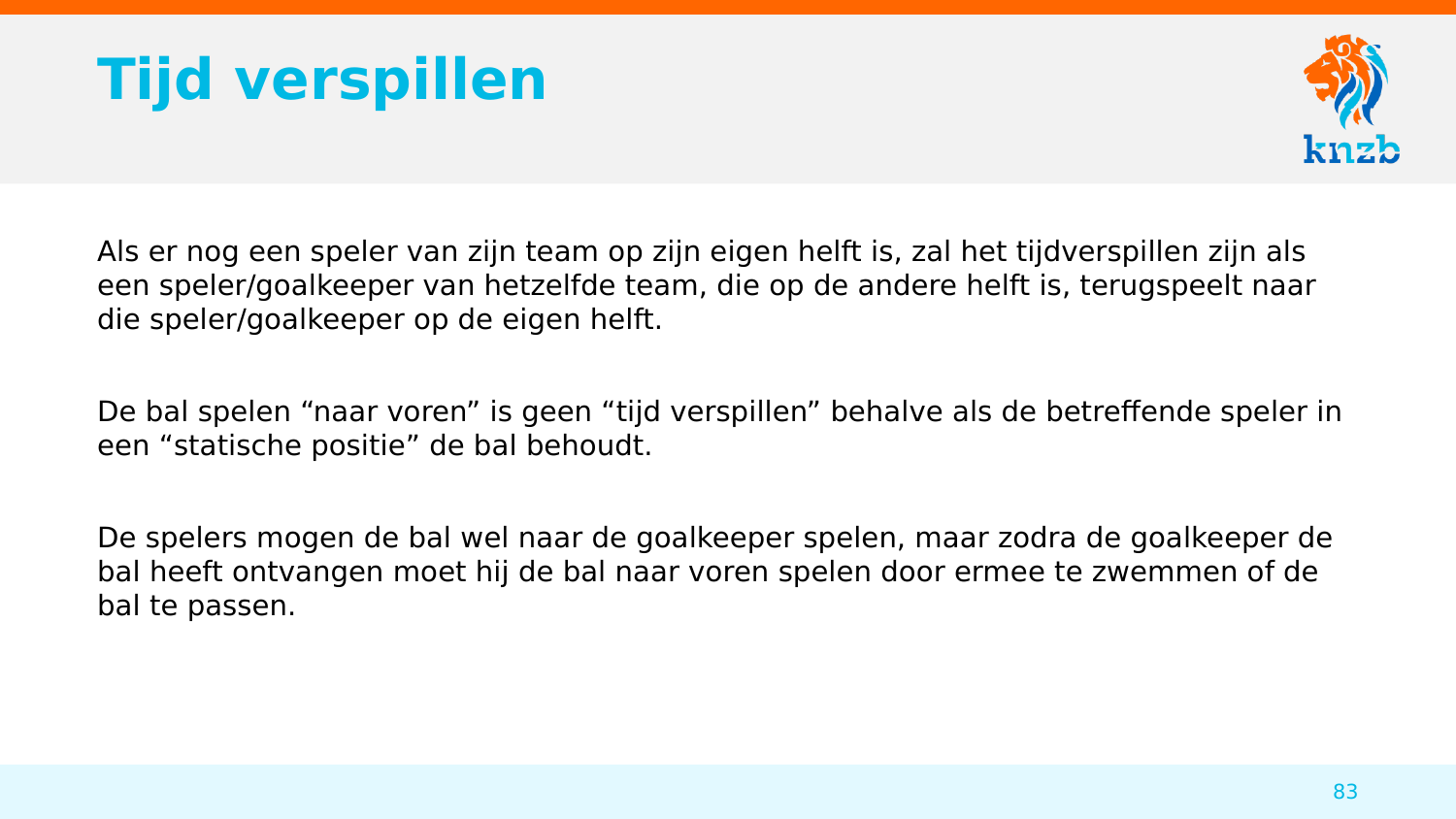

# Tijd verspillen

Als er nog een speler van zijn team op zijn eigen helft is, zal het tijdverspillen zijn als een speler/goalkeeper van hetzelfde team, die op de andere helft is, terugspeelt naar die speler/goalkeeper op de eigen helft.

De bal spelen “naar voren” is geen “tijd verspillen” behalve als de betreffende speler in een “statische positie” de bal behoudt.

De spelers mogen de bal wel naar de goalkeeper spelen, maar zodra de goalkeeper de bal heeft ontvangen moet hij de bal naar voren spelen door ermee te zwemmen of de bal te passen.

83